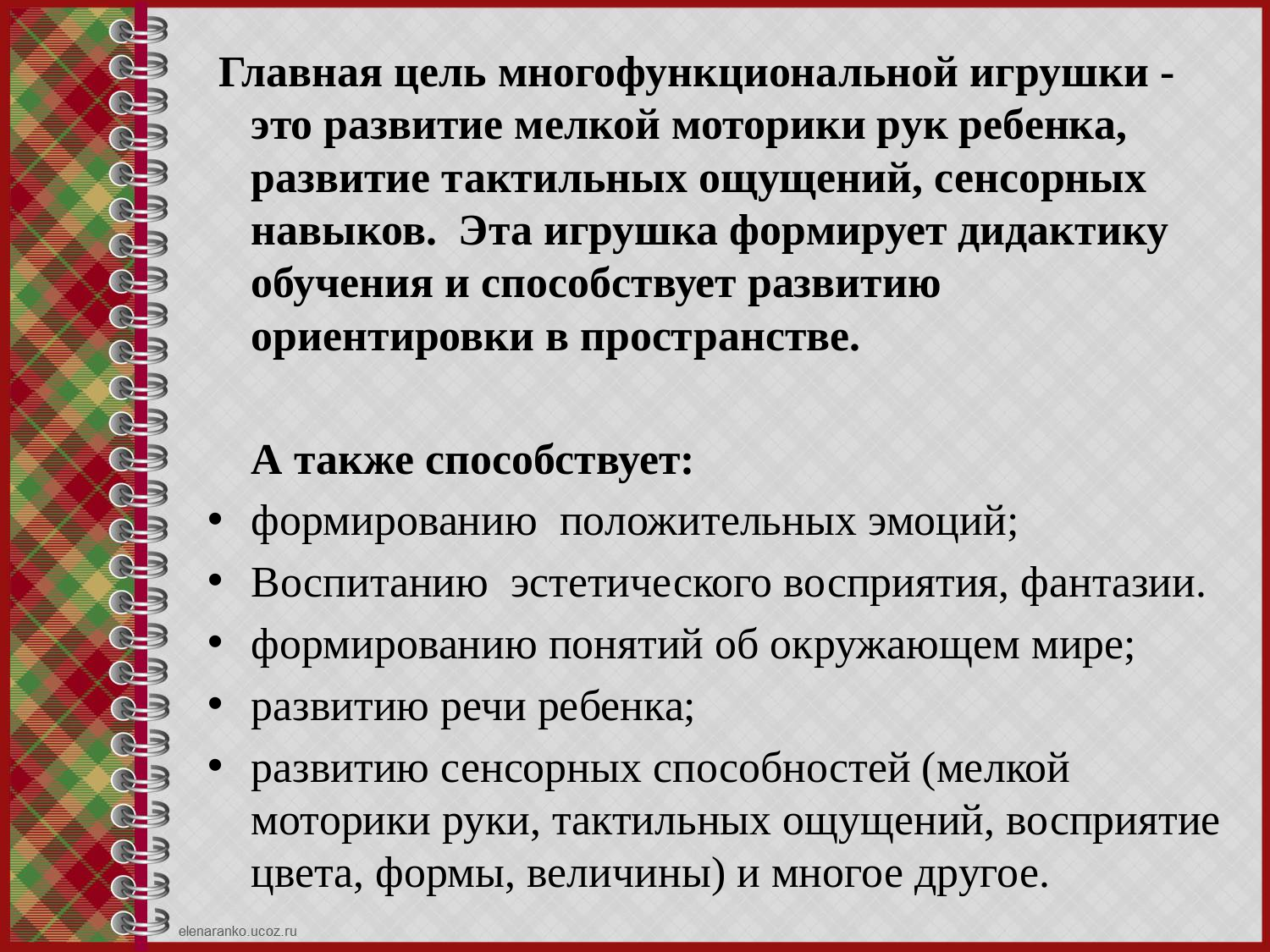

Главная цель многофункциональной игрушки - это развитие мелкой моторики рук ребенка, развитие тактильных ощущений, сенсорных навыков.  Эта игрушка формирует дидактику обучения и способствует развитию ориентировки в пространстве.

	А также способствует:
формированию  положительных эмоций;
Воспитанию  эстетического восприятия, фантазии.
формированию понятий об окружающем мире;
развитию речи ребенка;
развитию сенсорных способностей (мелкой моторики руки, тактильных ощущений, восприятие цвета, формы, величины) и многое другое.